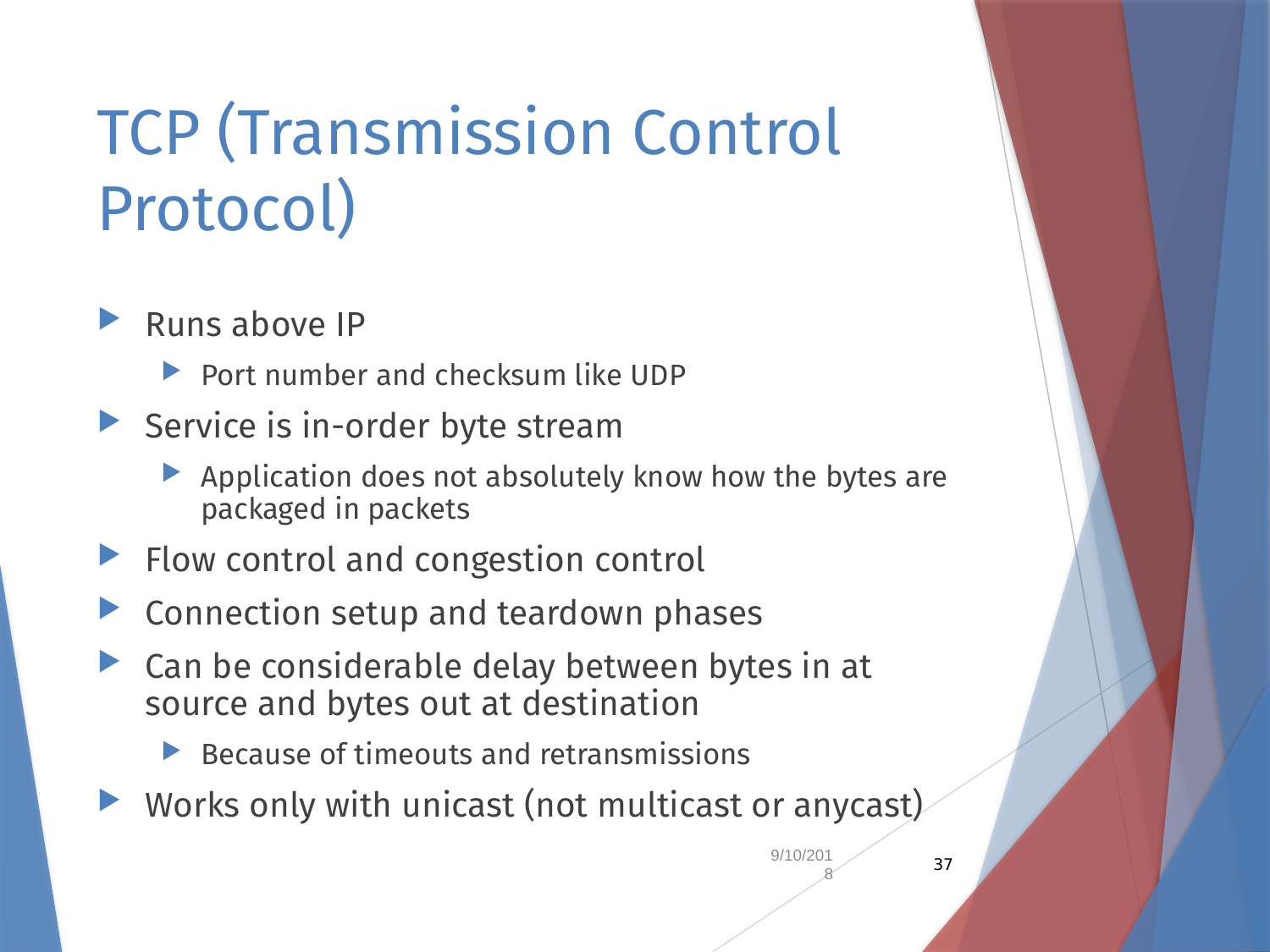

# TCP (Transmission Control Protocol)
Runs above IP
Port number and checksum like UDP
Service is in-order byte stream
Application does not absolutely know how the bytes are packaged in packets
Flow control and congestion control
Connection setup and teardown phases
Can be considerable delay between bytes in at source and bytes out at destination
Because of timeouts and retransmissions
Works only with unicast (not multicast or anycast)
9/10/2018
37